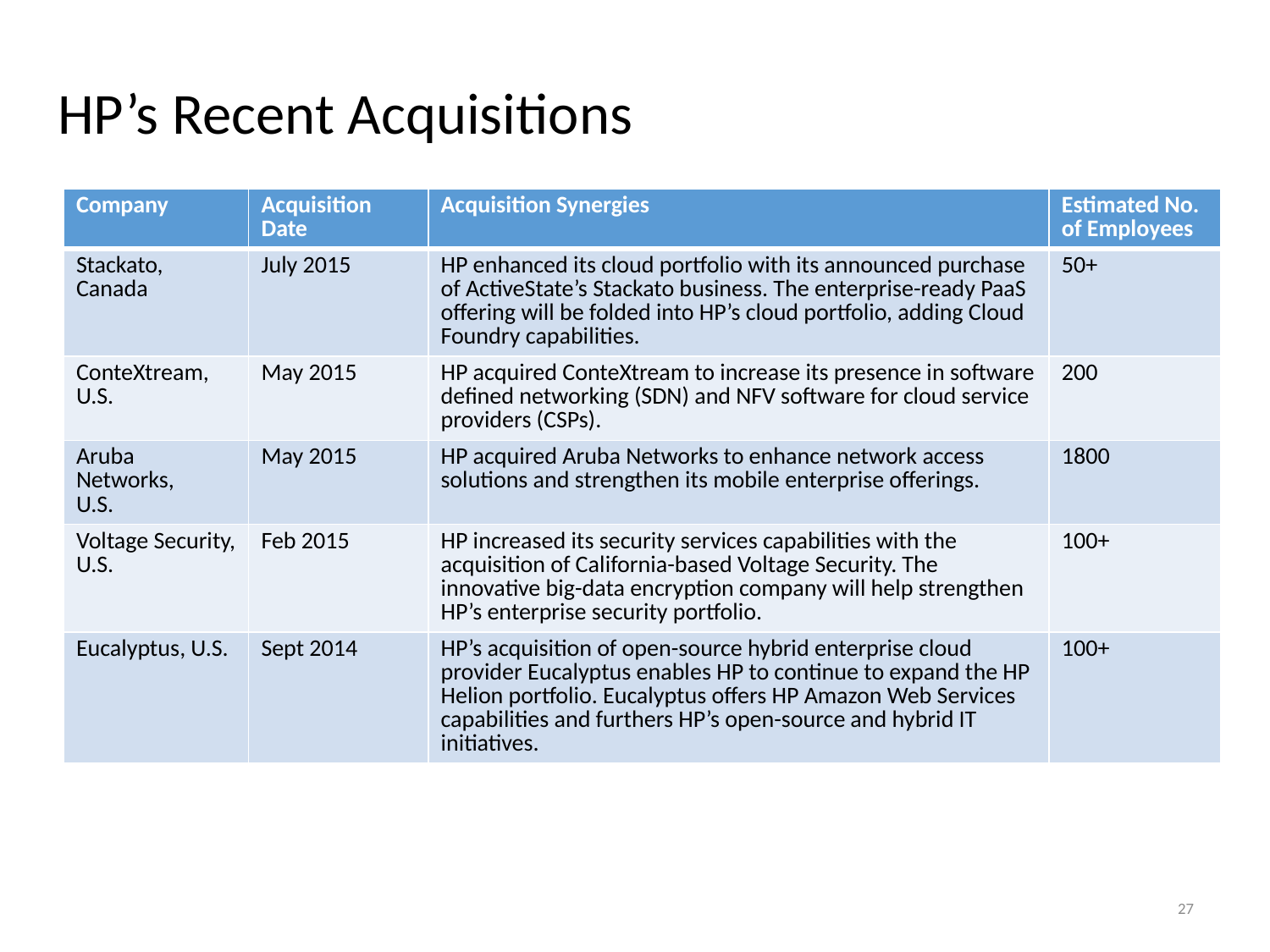

# HP’s Recent Acquisitions
| Company | Acquisition Date | Acquisition Synergies | Estimated No. of Employees |
| --- | --- | --- | --- |
| Stackato, Canada | July 2015 | HP enhanced its cloud portfolio with its announced purchase of ActiveState’s Stackato business. The enterprise-ready PaaS offering will be folded into HP’s cloud portfolio, adding Cloud Foundry capabilities. | 50+ |
| ConteXtream, U.S. | May 2015 | HP acquired ConteXtream to increase its presence in software defined networking (SDN) and NFV software for cloud service providers (CSPs). | 200 |
| Aruba Networks, U.S. | May 2015 | HP acquired Aruba Networks to enhance network access solutions and strengthen its mobile enterprise offerings. | 1800 |
| Voltage Security, U.S. | Feb 2015 | HP increased its security services capabilities with the acquisition of California-based Voltage Security. The innovative big-data encryption company will help strengthen HP’s enterprise security portfolio. | 100+ |
| Eucalyptus, U.S. | Sept 2014 | HP’s acquisition of open-source hybrid enterprise cloud provider Eucalyptus enables HP to continue to expand the HP Helion portfolio. Eucalyptus offers HP Amazon Web Services capabilities and furthers HP’s open-source and hybrid IT initiatives. | 100+ |
27